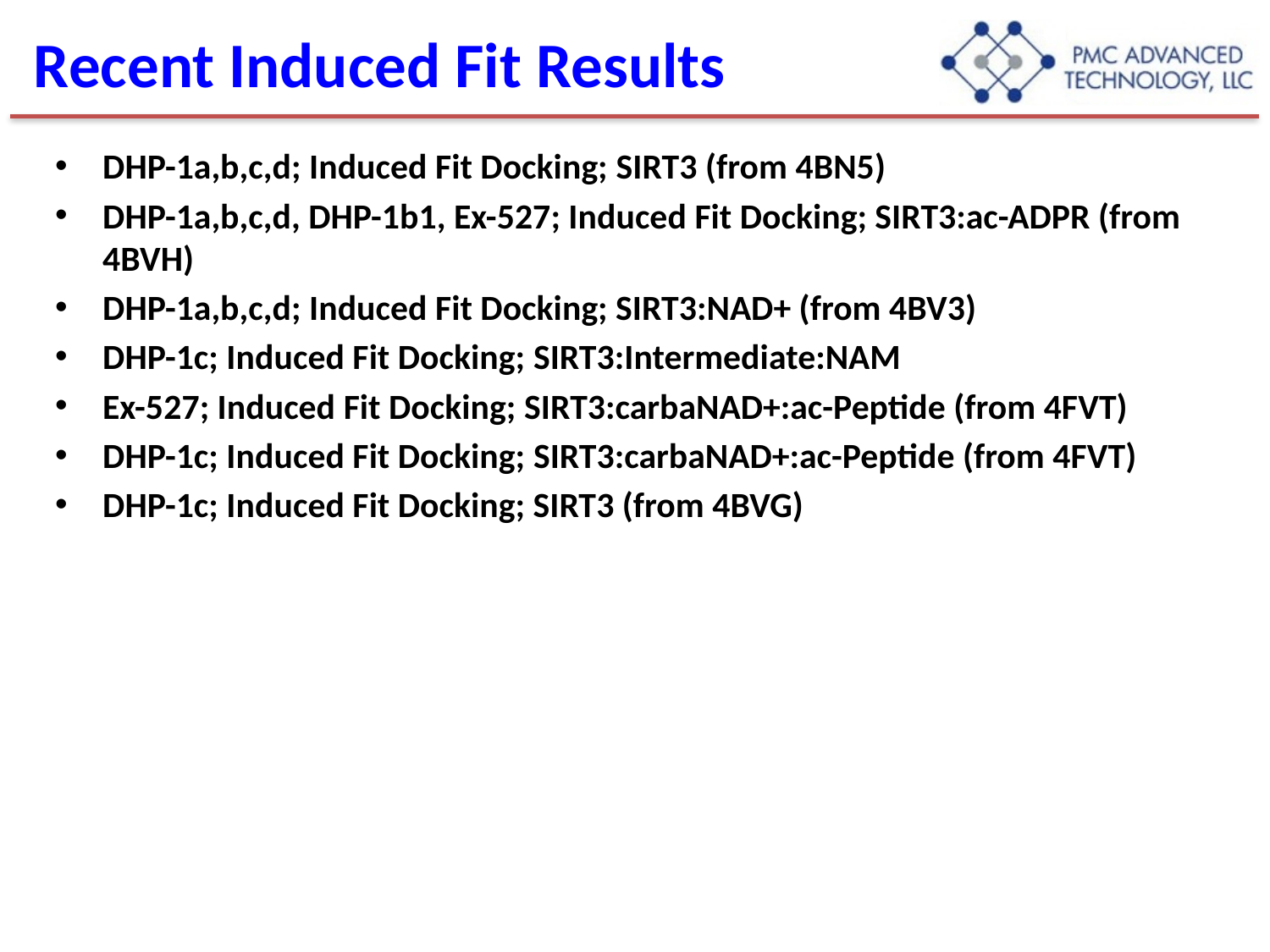

# Recent Induced Fit Results
DHP-1a,b,c,d; Induced Fit Docking; SIRT3 (from 4BN5)
DHP-1a,b,c,d, DHP-1b1, Ex-527; Induced Fit Docking; SIRT3:ac-ADPR (from 4BVH)
DHP-1a,b,c,d; Induced Fit Docking; SIRT3:NAD+ (from 4BV3)
DHP-1c; Induced Fit Docking; SIRT3:Intermediate:NAM
Ex-527; Induced Fit Docking; SIRT3:carbaNAD+:ac-Peptide (from 4FVT)
DHP-1c; Induced Fit Docking; SIRT3:carbaNAD+:ac-Peptide (from 4FVT)
DHP-1c; Induced Fit Docking; SIRT3 (from 4BVG)